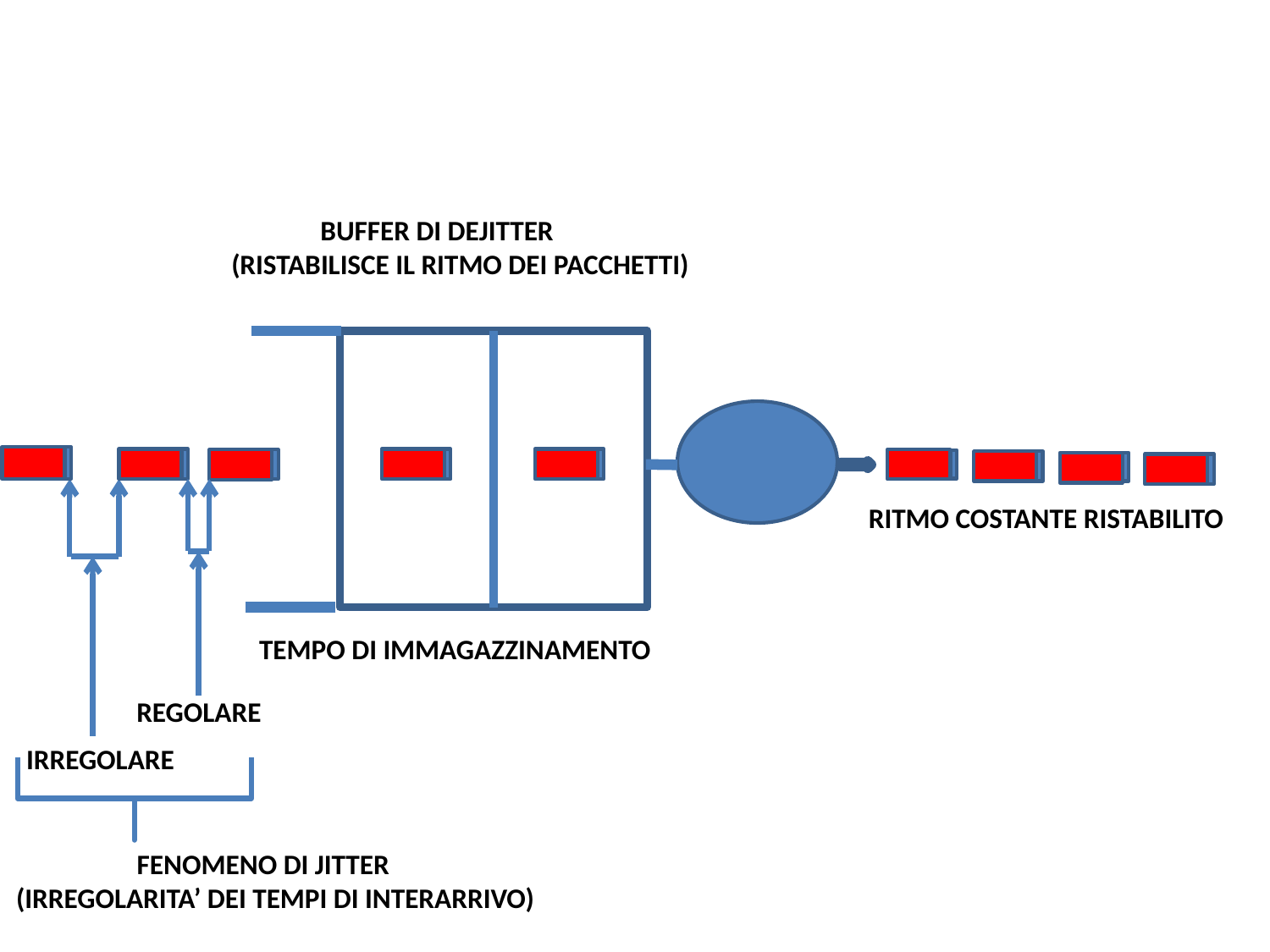

BUFFER DI DEJITTER
(RISTABILISCE IL RITMO DEI PACCHETTI)

RITMO COSTANTE RISTABILITO
TEMPO DI IMMAGAZZINAMENTO

REGOLARE
IRREGOLARE
                   FENOMENO DI JITTER
(IRREGOLARITA’ DEI TEMPI DI INTERARRIVO)